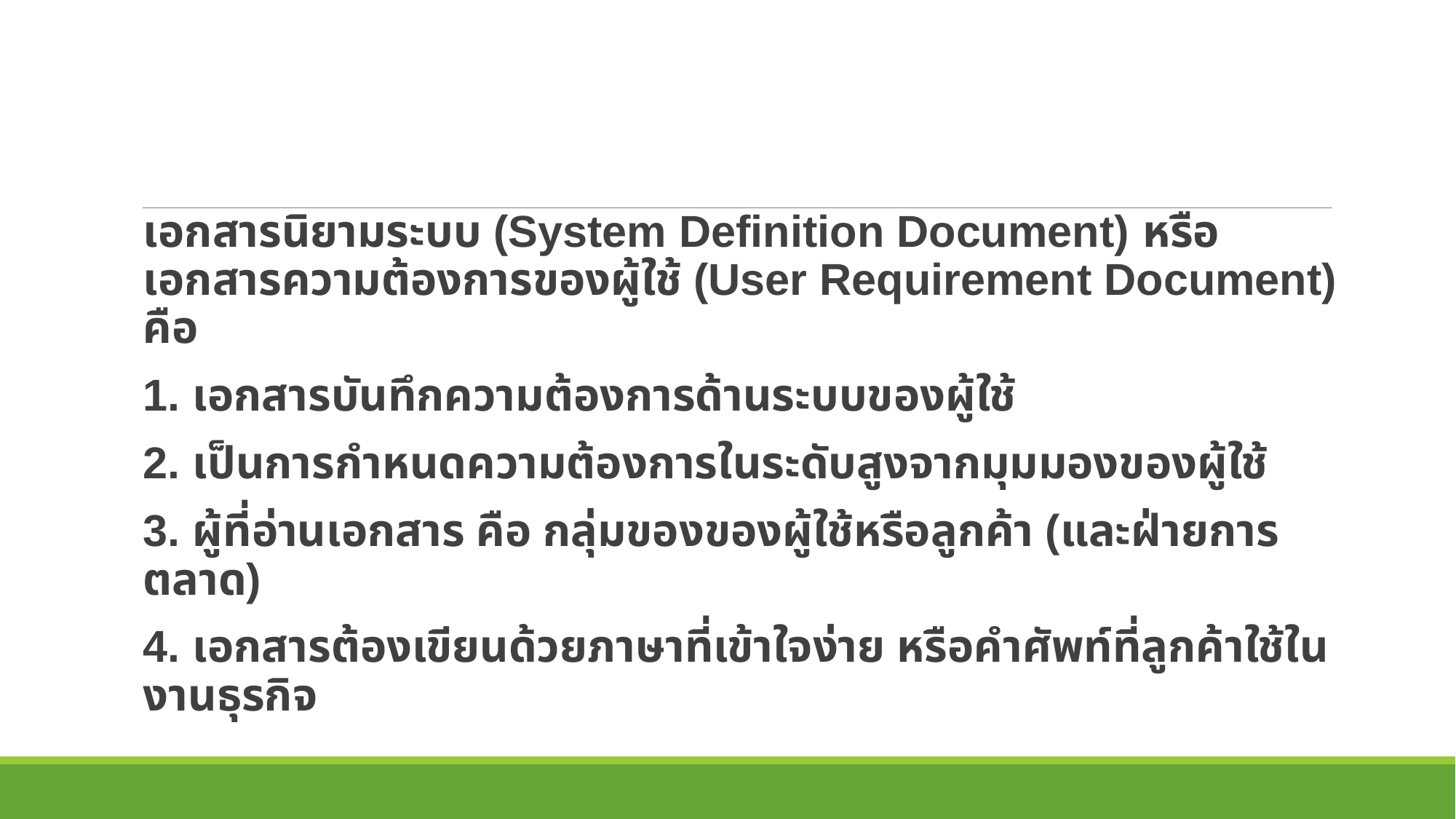

เอกสารนิยามระบบ (System Definition Document) หรือ เอกสารความต้องการของผู้ใช้ (User Requirement Document) คือ
1. เอกสารบันทึกความต้องการด้านระบบของผู้ใช้
2. เป็นการกำหนดความต้องการในระดับสูงจากมุมมองของผู้ใช้
3. ผู้ที่อ่านเอกสาร คือ กลุ่มของของผู้ใช้หรือลูกค้า (และฝ่ายการตลาด)
4. เอกสารต้องเขียนด้วยภาษาที่เข้าใจง่าย หรือคำศัพท์ที่ลูกค้าใช้ในงานธุรกิจ